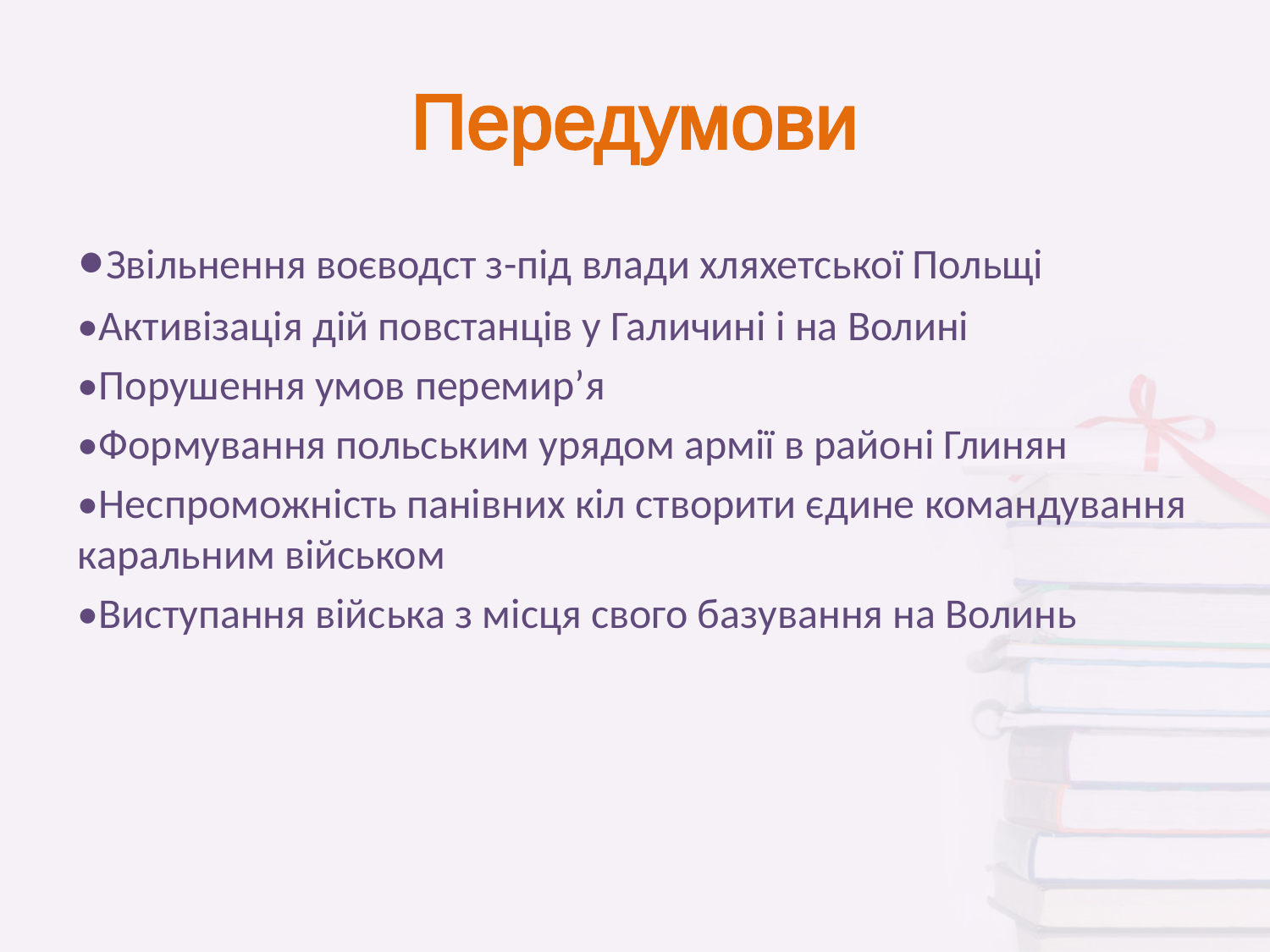

# Передумови
•Звільнення воєводст з-під влади хляхетської Польщі
•Активізація дій повстанців у Галичині і на Волині
•Порушення умов перемир’я
•Формування польським урядом армії в районі Глинян
•Неспроможність панівних кіл створити єдине командування каральним військом
•Виступання війська з місця свого базування на Волинь